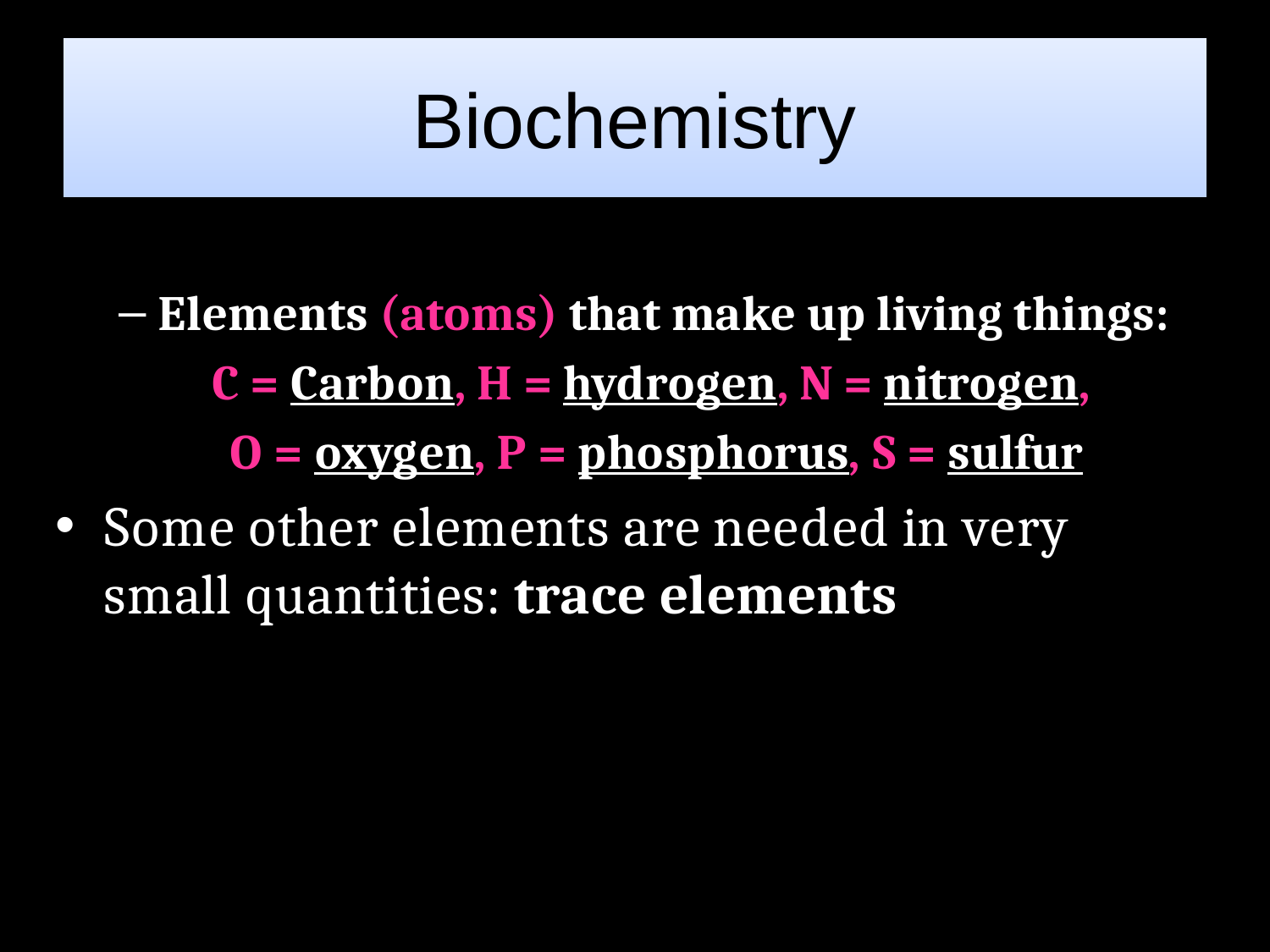

# Biochemistry
Elements (atoms) that make up living things:
C = Carbon, H = hydrogen, N = nitrogen,
O = oxygen, P = phosphorus, S = sulfur
Some other elements are needed in very small quantities: trace elements